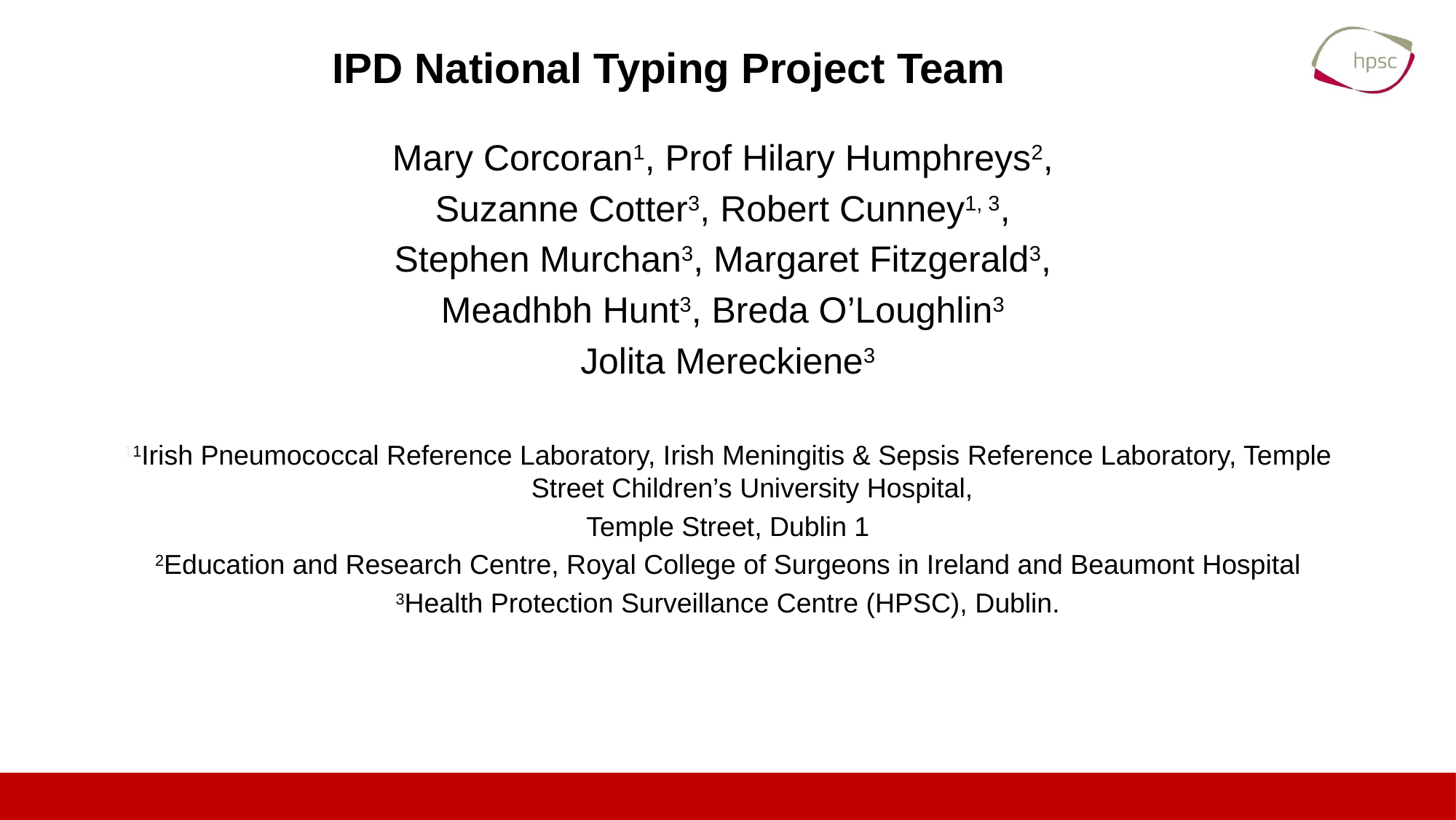

# IPD National Typing Project Team
Mary Corcoran1, Prof Hilary Humphreys2,
Suzanne Cotter3, Robert Cunney1, 3,
Stephen Murchan3, Margaret Fitzgerald3,
Meadhbh Hunt3, Breda O’Loughlin3
Jolita Mereckiene3

11Irish Pneumococcal Reference Laboratory, Irish Meningitis & Sepsis Reference Laboratory, Temple Street Children’s University Hospital,
Temple Street, Dublin 1
2Education and Research Centre, Royal College of Surgeons in Ireland and Beaumont Hospital
3Health Protection Surveillance Centre (HPSC), Dublin.

23